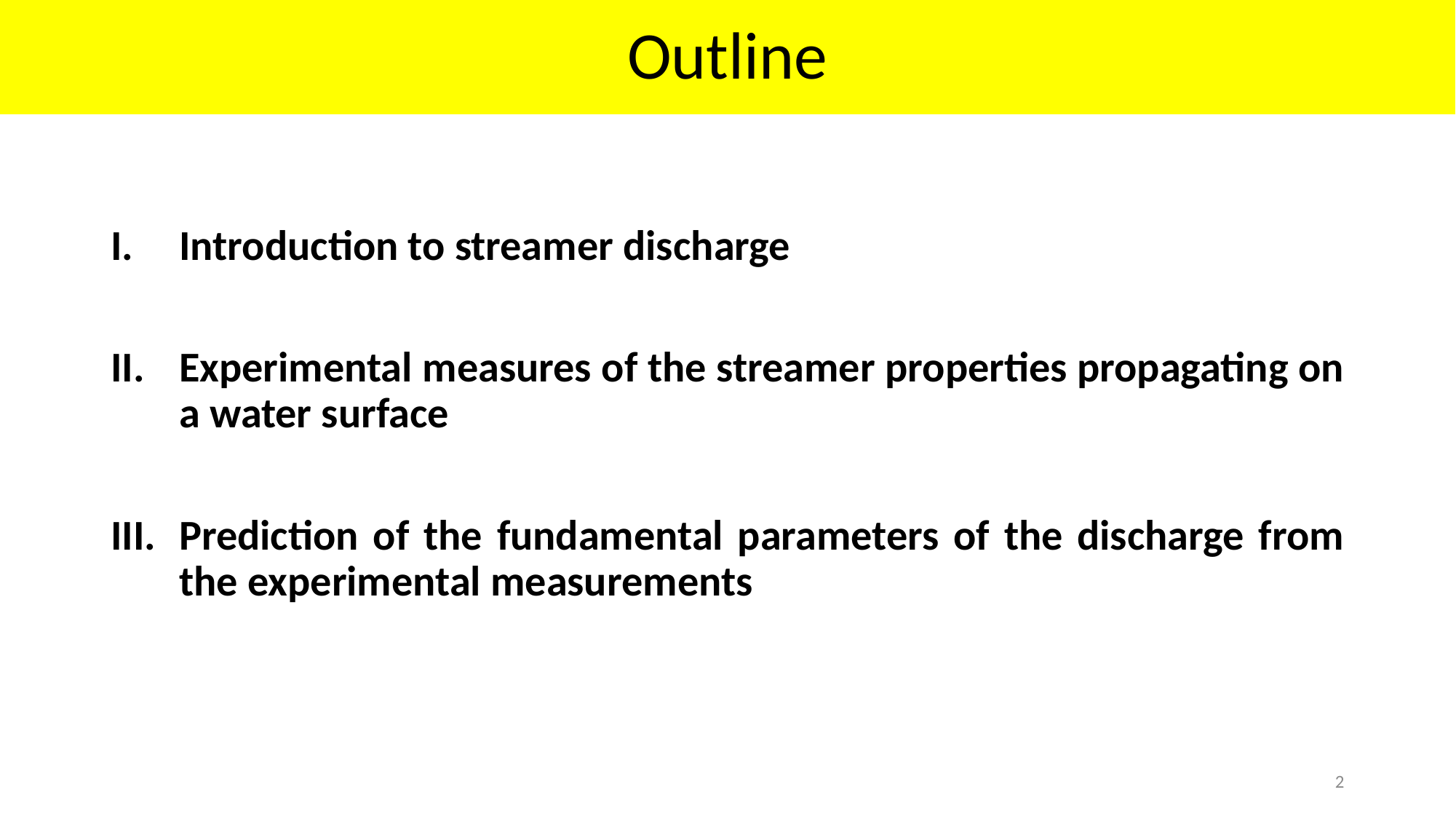

Outline
Introduction to streamer discharge

Experimental measures of the streamer properties propagating on a water surface

Prediction of the fundamental parameters of the discharge from the experimental measurements
2